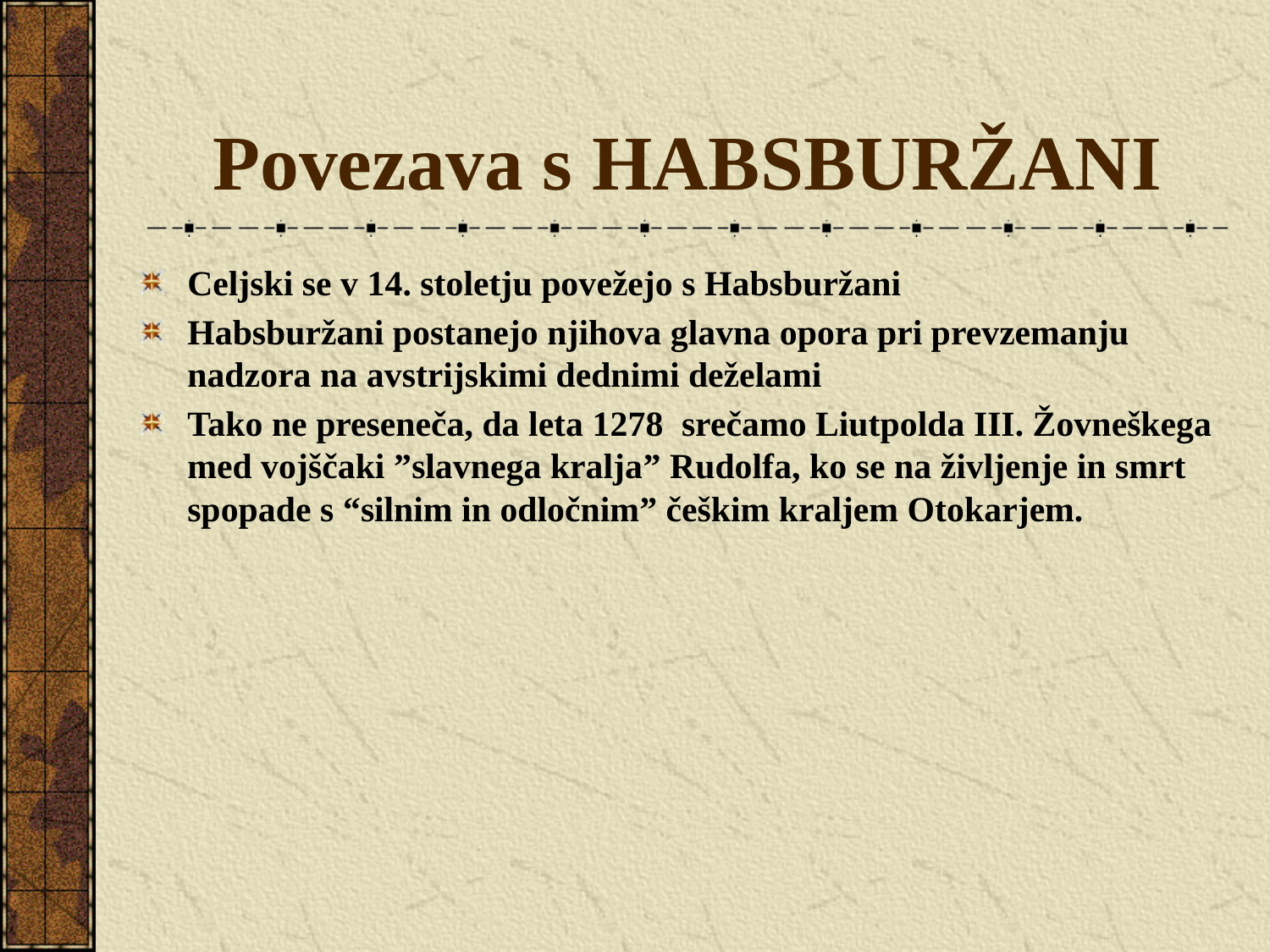

# Povezava s HABSBURŽANI
Celjski se v 14. stoletju povežejo s Habsburžani
Habsburžani postanejo njihova glavna opora pri prevzemanju nadzora na avstrijskimi dednimi deželami
Tako ne preseneča, da leta 1278  srečamo Liutpolda III. Žovneškega med vojščaki ”slavnega kralja” Rudolfa, ko se na življenje in smrt spopade s “silnim in odločnim” češkim kraljem Otokarjem.